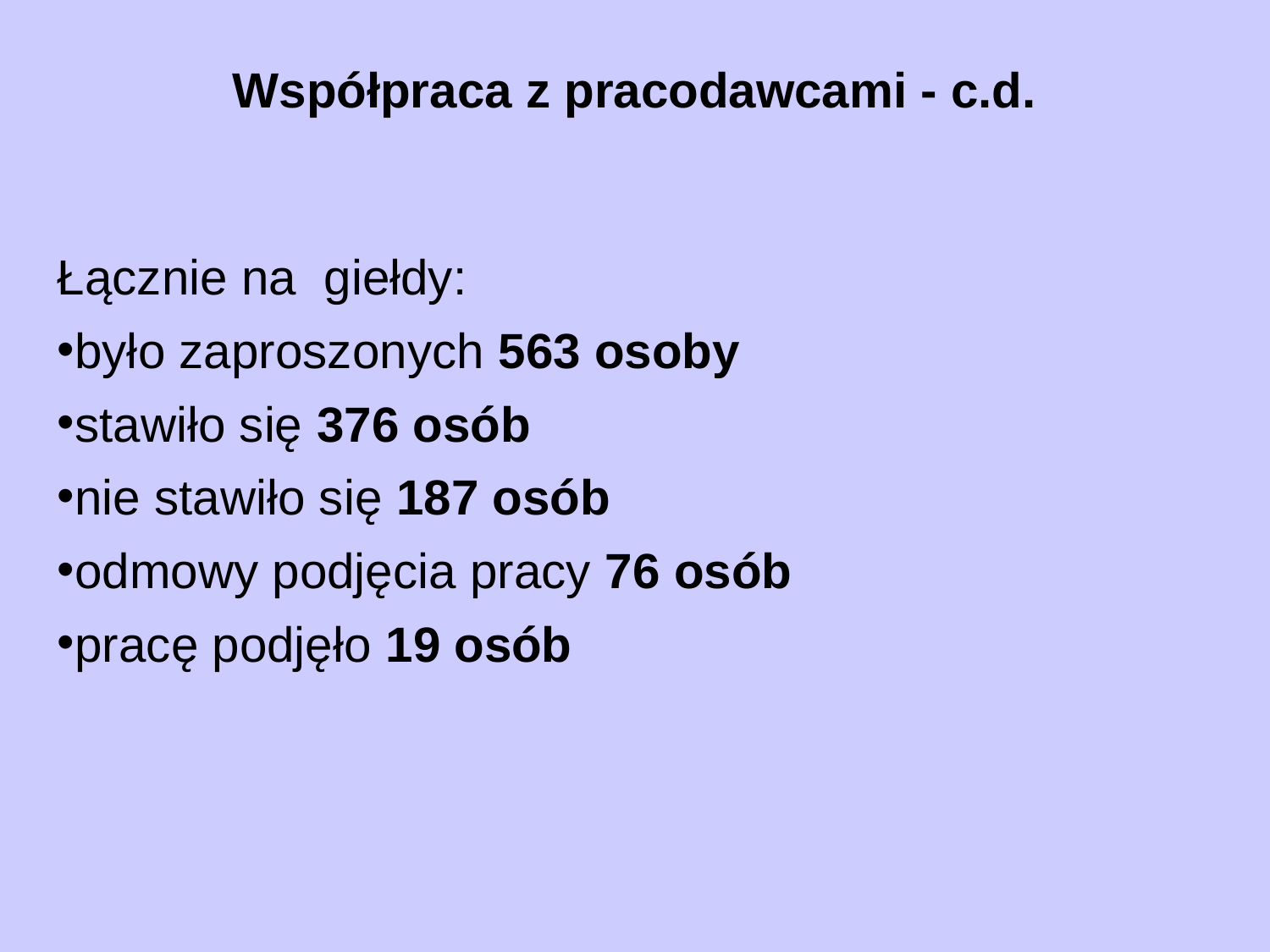

# Współpraca z pracodawcami - c.d.

Łącznie na  giełdy:
było zaproszonych 563 osoby
stawiło się 376 osób
nie stawiło się 187 osób
odmowy podjęcia pracy 76 osób
pracę podjęło 19 osób